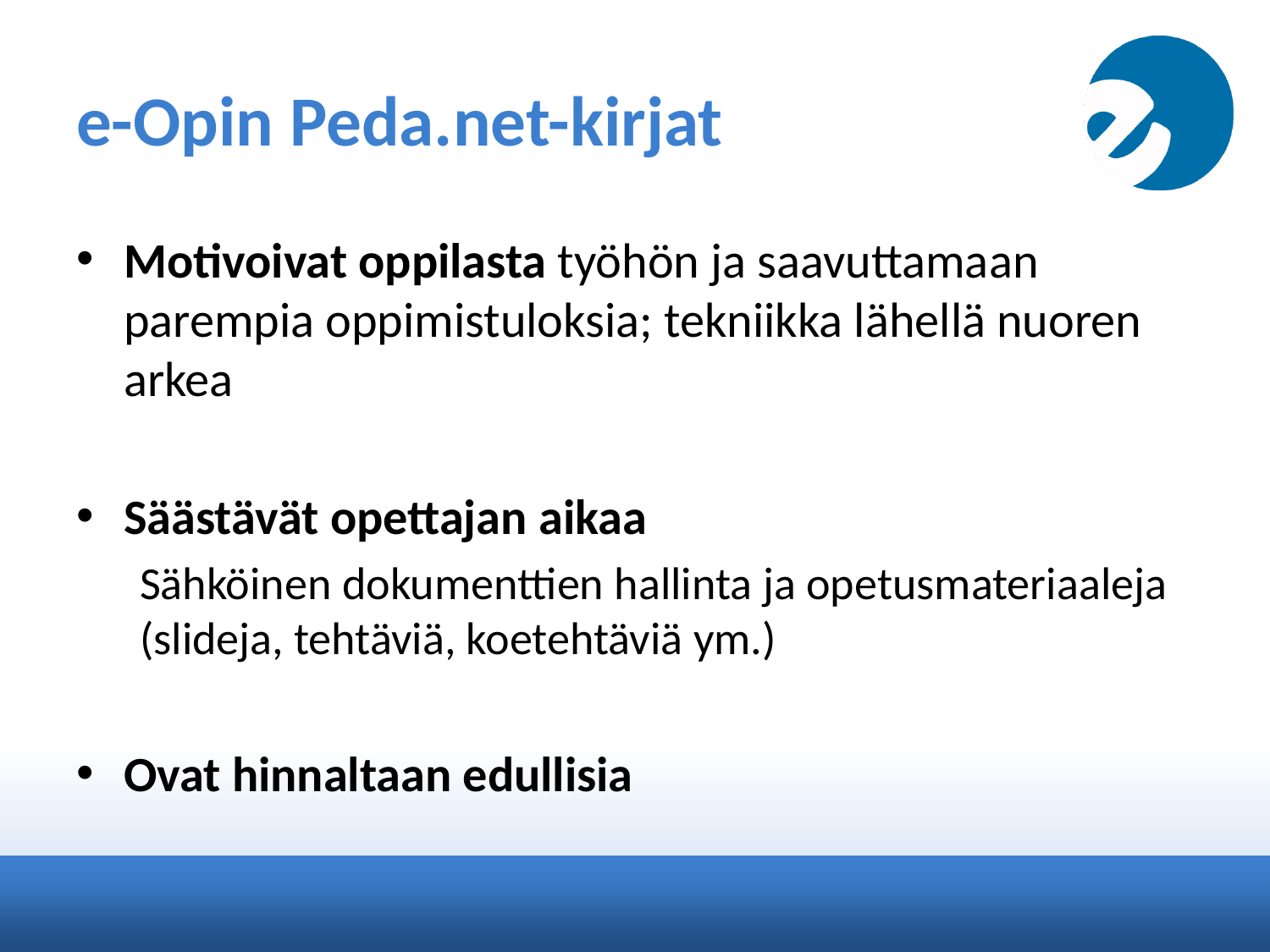

# e-Opin Peda.net-kirjat
Motivoivat oppilasta työhön ja saavuttamaan parempia oppimistuloksia; tekniikka lähellä nuoren arkea

Säästävät opettajan aikaa
Sähköinen dokumenttien hallinta ja opetusmateriaaleja (slideja, tehtäviä, koetehtäviä ym.)

Ovat hinnaltaan edullisia